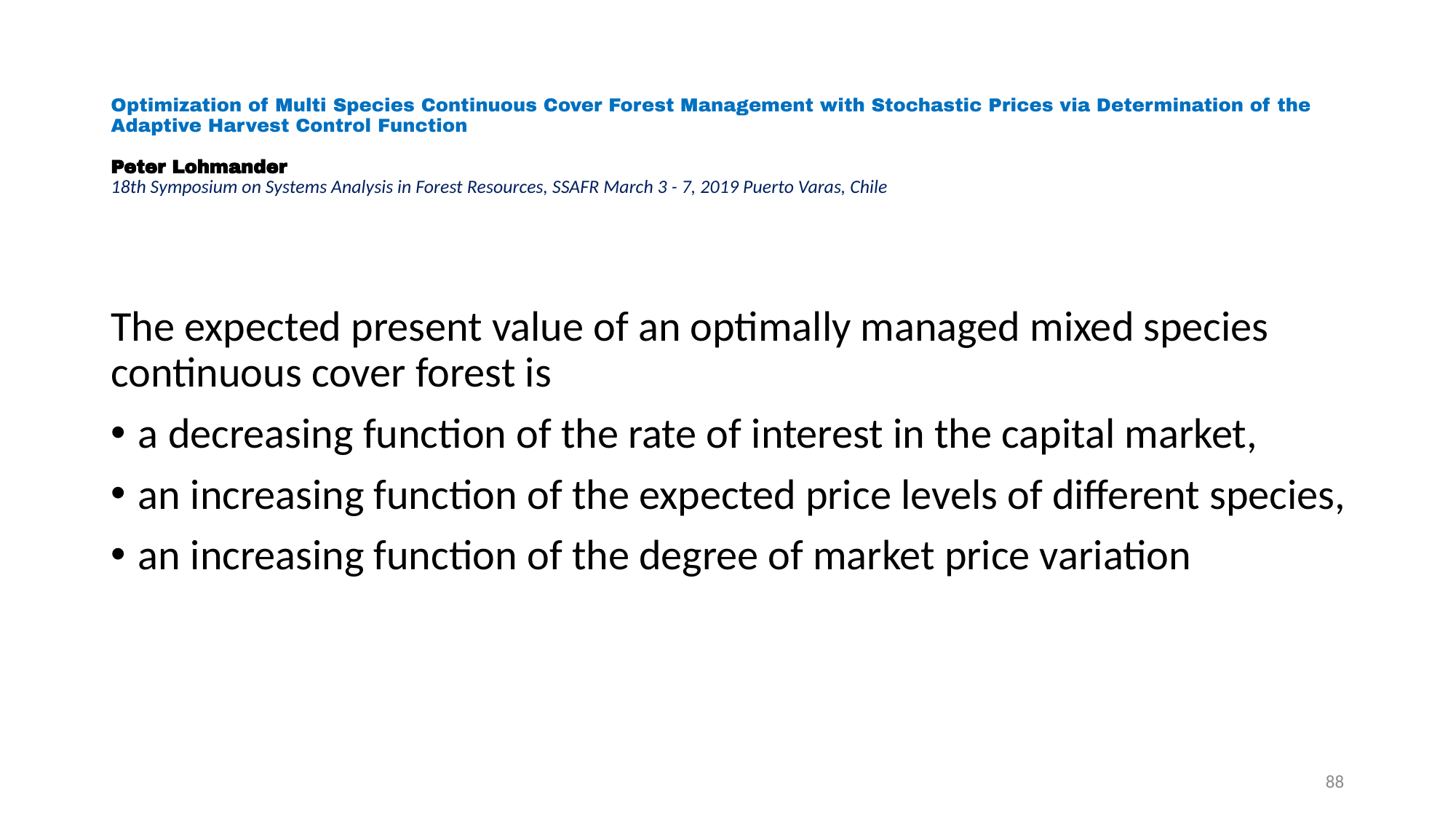

# Optimization of Multi Species Continuous Cover Forest Management with Stochastic Prices via Determination of the Adaptive Harvest Control Function Peter Lohmander 18th Symposium on Systems Analysis in Forest Resources, SSAFR March 3 - 7, 2019 Puerto Varas, Chile
The expected present value of an optimally managed mixed species continuous cover forest is
a decreasing function of the rate of interest in the capital market,
an increasing function of the expected price levels of different species,
an increasing function of the degree of market price variation

88